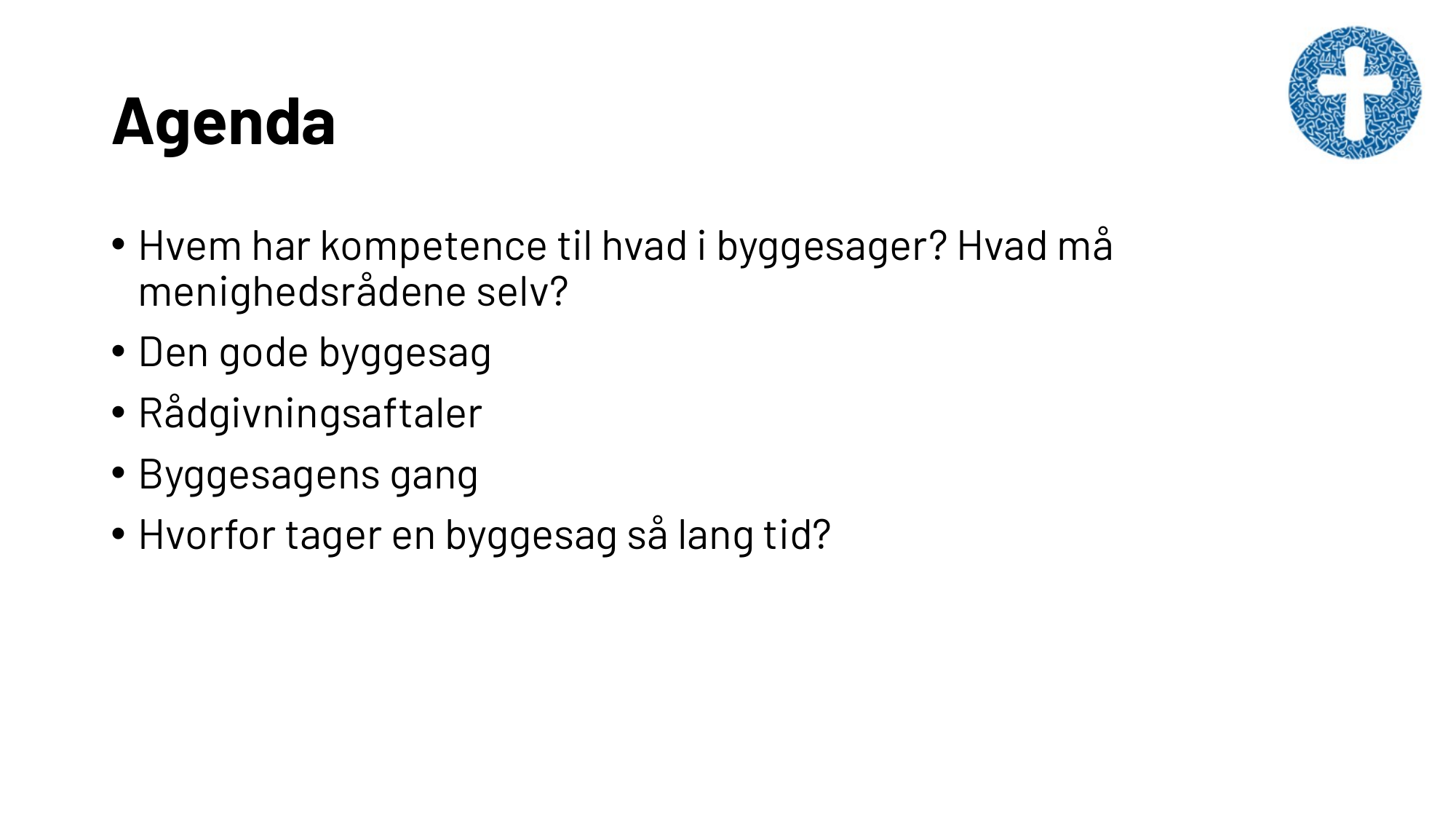

# Agenda
Hvem har kompetence til hvad i byggesager? Hvad må menighedsrådene selv?
Den gode byggesag
Rådgivningsaftaler
Byggesagens gang
Hvorfor tager en byggesag så lang tid?